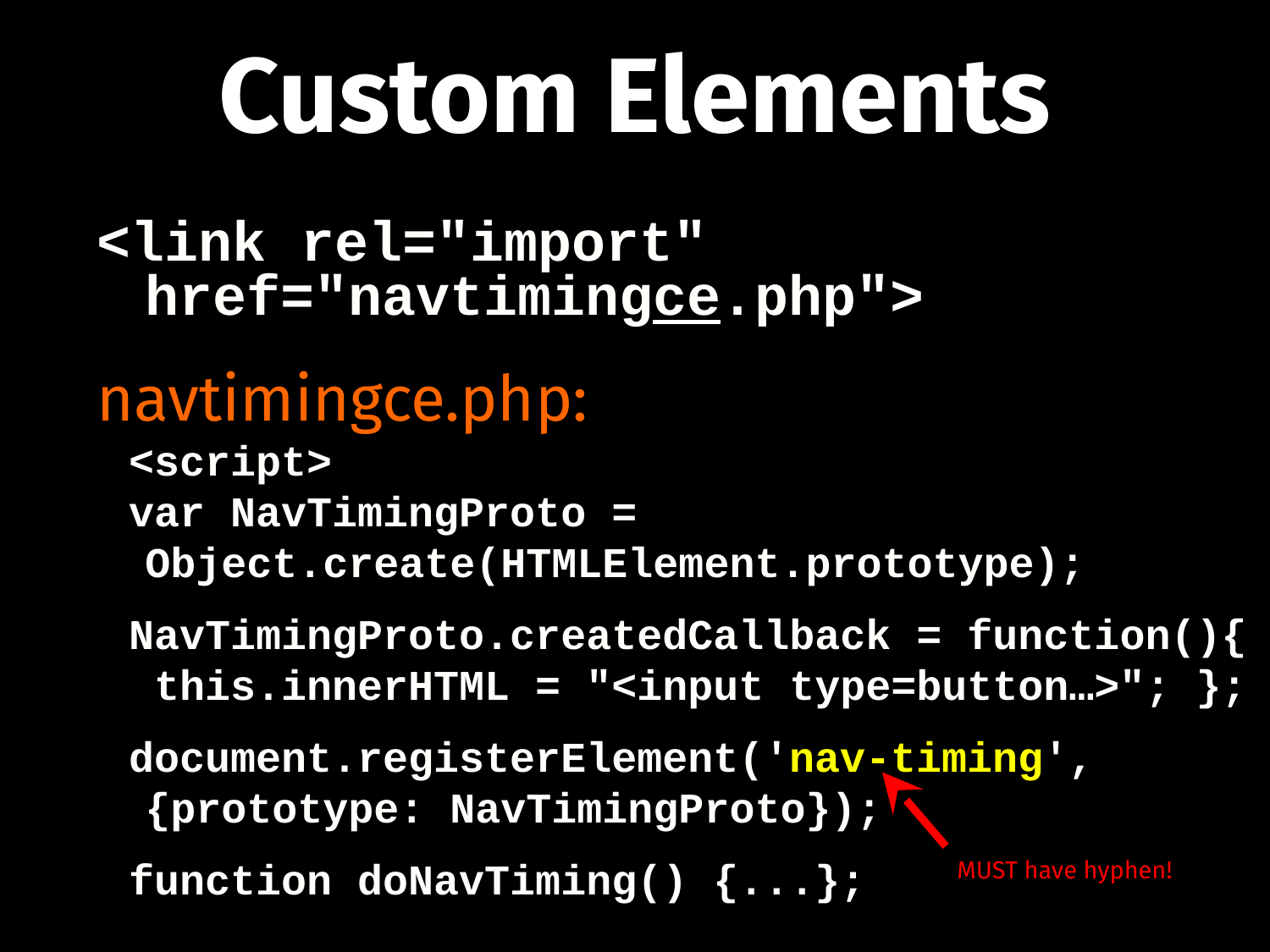

# Custom Elements
<link rel="import" href="navtimingce.php">
navtimingce.php:
<script>
var NavTimingProto = Object.create(HTMLElement.prototype);
NavTimingProto.createdCallback = function(){
 this.innerHTML = "<input type=button…>"; };
document.registerElement('nav-timing', {prototype: NavTimingProto});
function doNavTiming() {...};
MUST have hyphen!